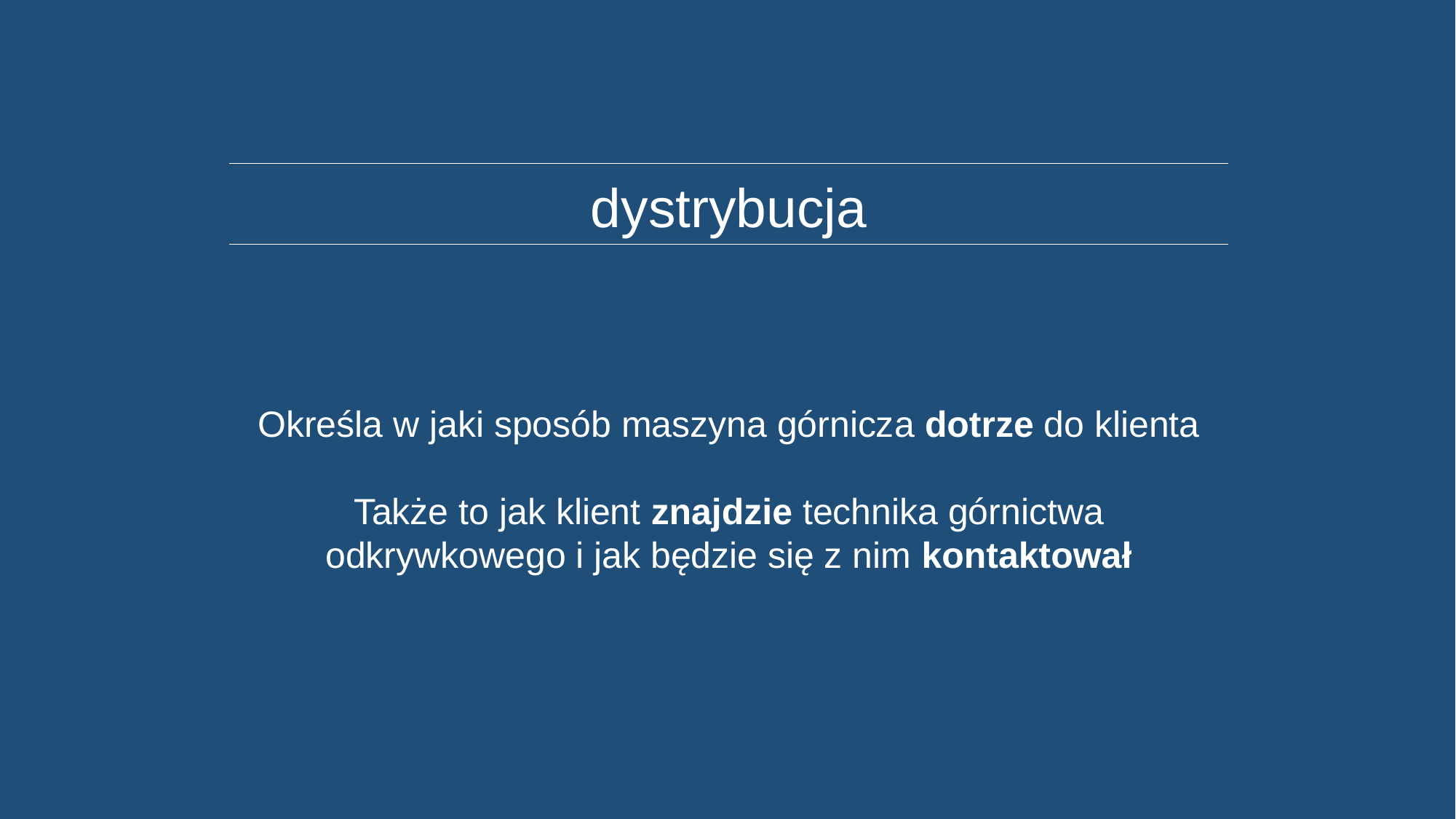

dystrybucja
Określa w jaki sposób maszyna górnicza dotrze do klienta

Także to jak klient znajdzie technika górnictwa odkrywkowego i jak będzie się z nim kontaktował